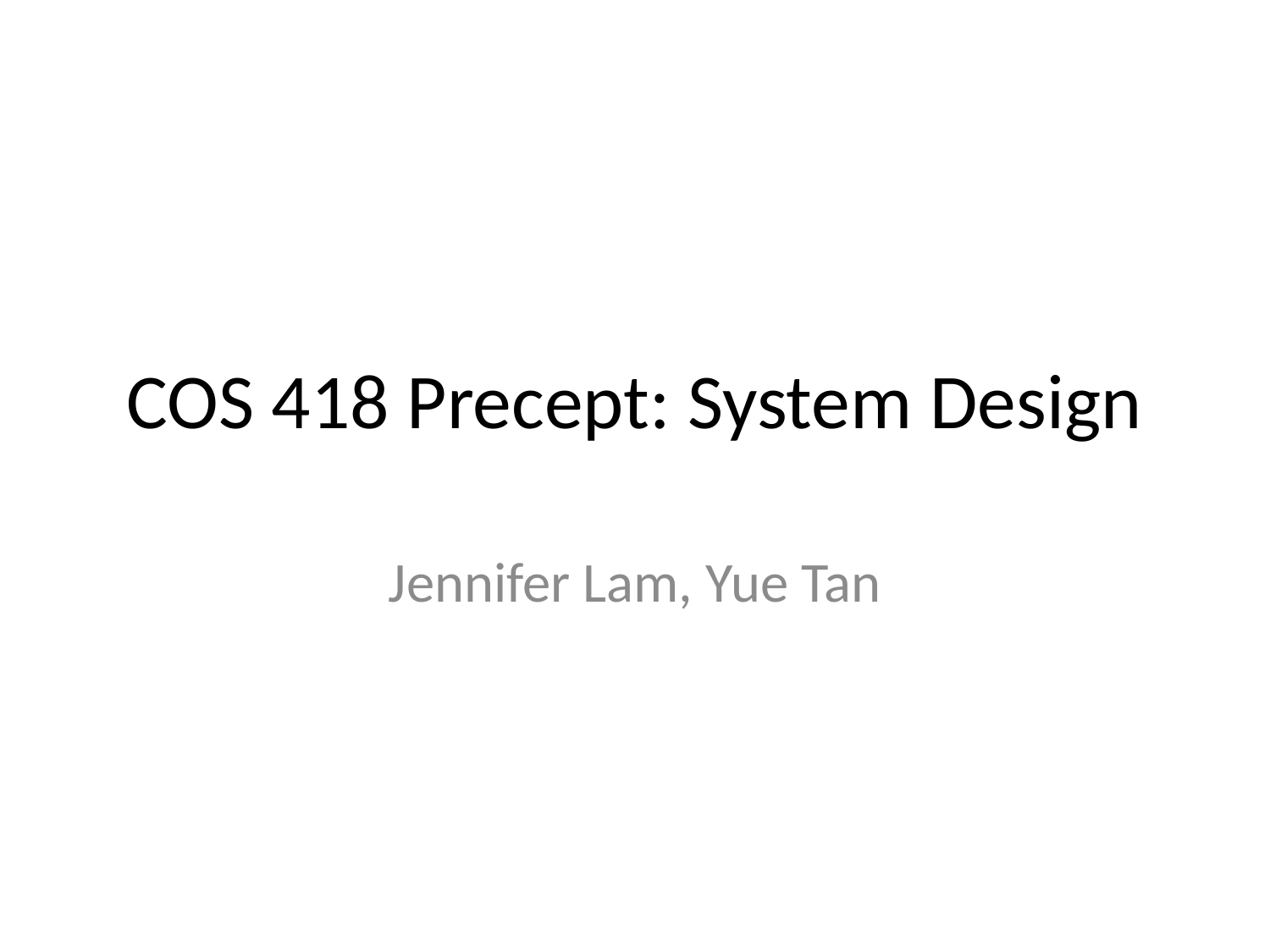

# COS 418 Precept: System Design
Jennifer Lam, Yue Tan